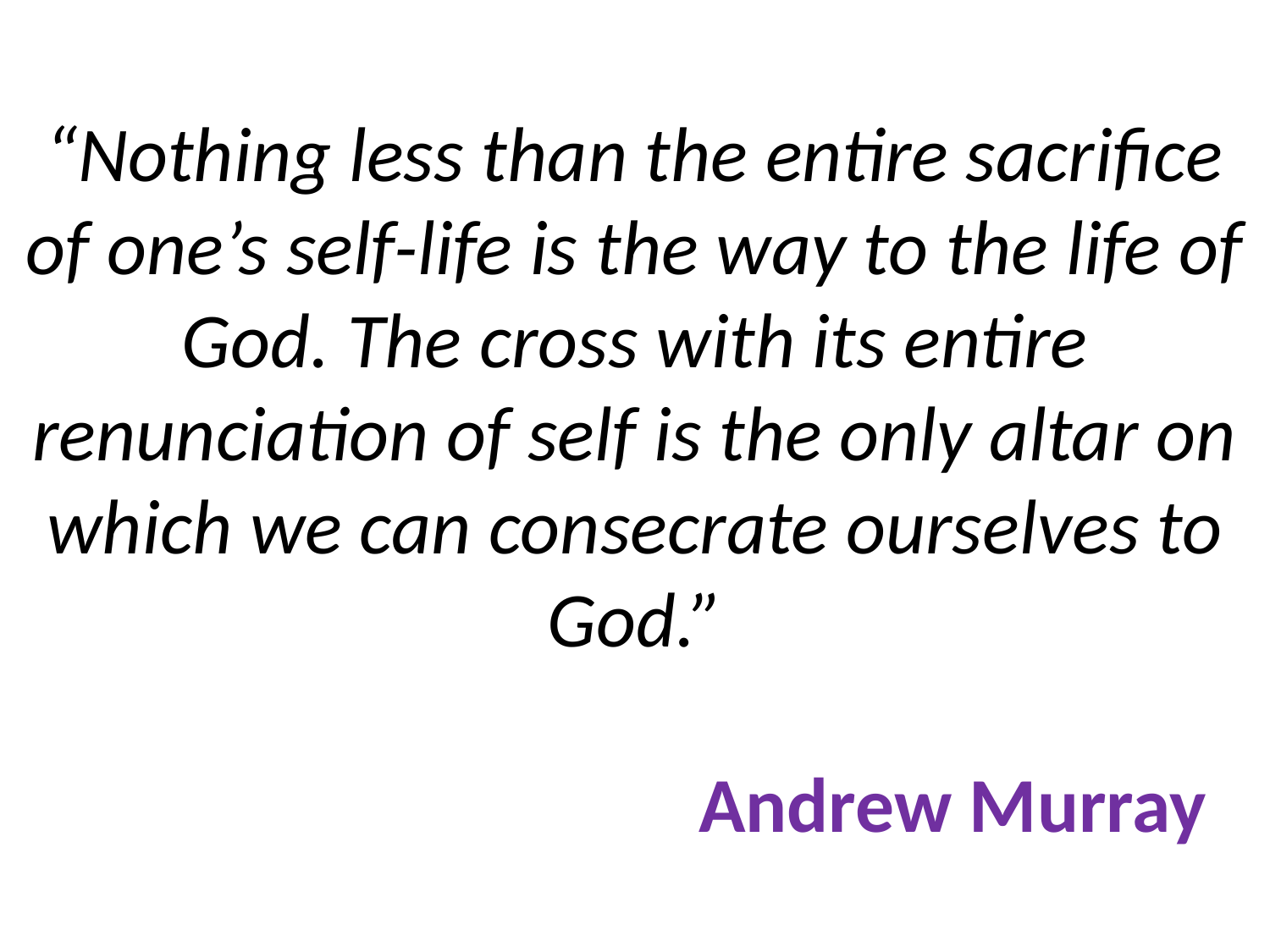

# “Nothing less than the entire sacrifice of one’s self-life is the way to the life of God. The cross with its entire renunciation of self is the only altar on which we can consecrate ourselves to God.” Andrew Murray